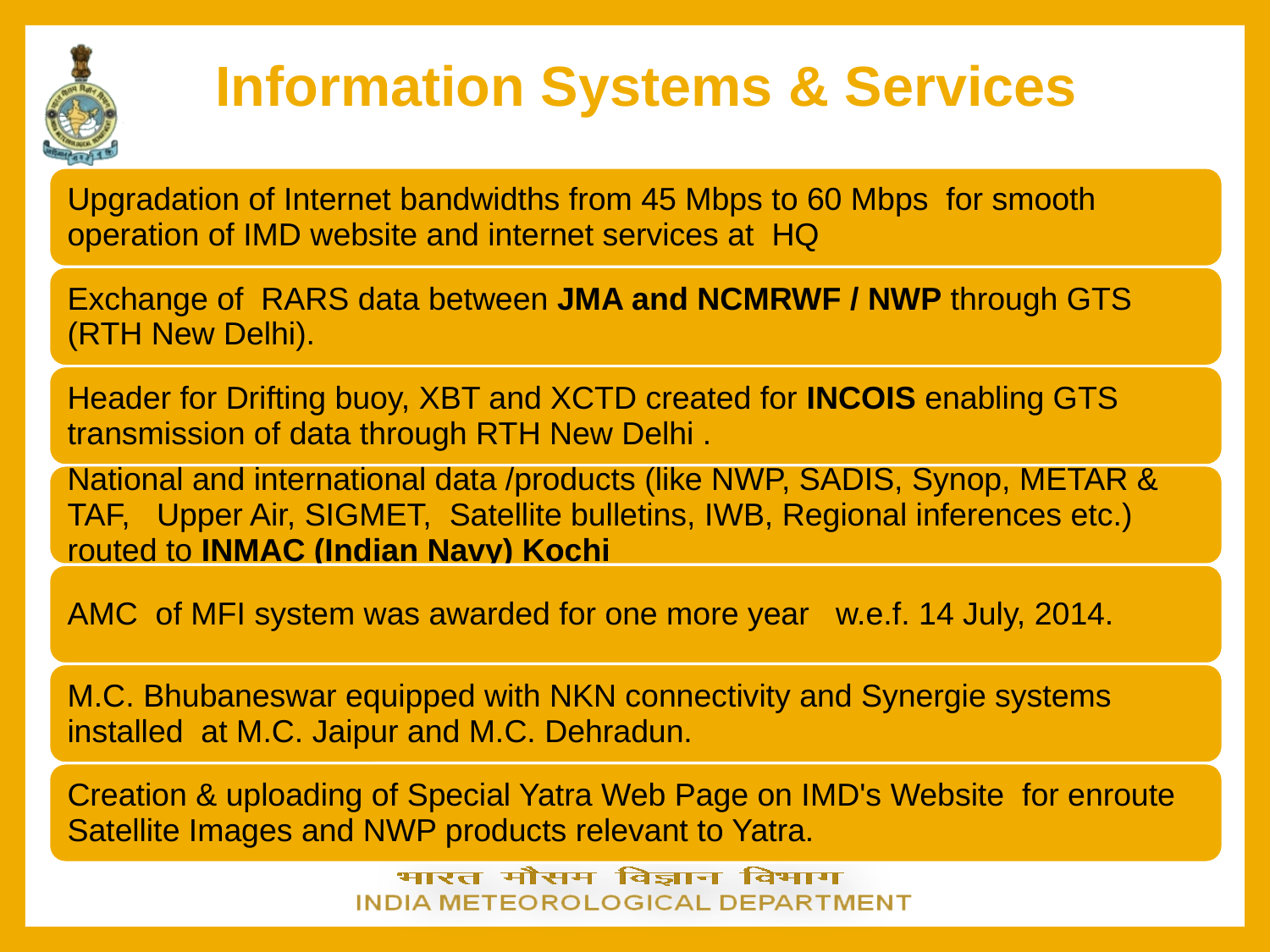

# Information Systems & Services
Upgradation of Internet bandwidths from 45 Mbps to 60 Mbps  for smooth operation of IMD website and internet services at  HQ
Exchange of  RARS data between JMA and NCMRWF / NWP through GTS (RTH New Delhi).
M.C. Bhubaneswar equipped with NKN connectivity and Synergie systems installed  at M.C. Jaipur and M.C. Dehradun.
Creation & uploading of Special Yatra Web Page on IMD's Website  for enroute Satellite Images and NWP products relevant to Yatra.
Header for Drifting buoy, XBT and XCTD created for INCOIS enabling GTS transmission of data through RTH New Delhi .
AMC  of MFI system was awarded for one more year   w.e.f. 14 July, 2014.
National and international data /products (like NWP, SADIS, Synop, METAR & TAF,   Upper Air, SIGMET,  Satellite bulletins, IWB, Regional inferences etc.) routed to INMAC (Indian Navy) Kochi